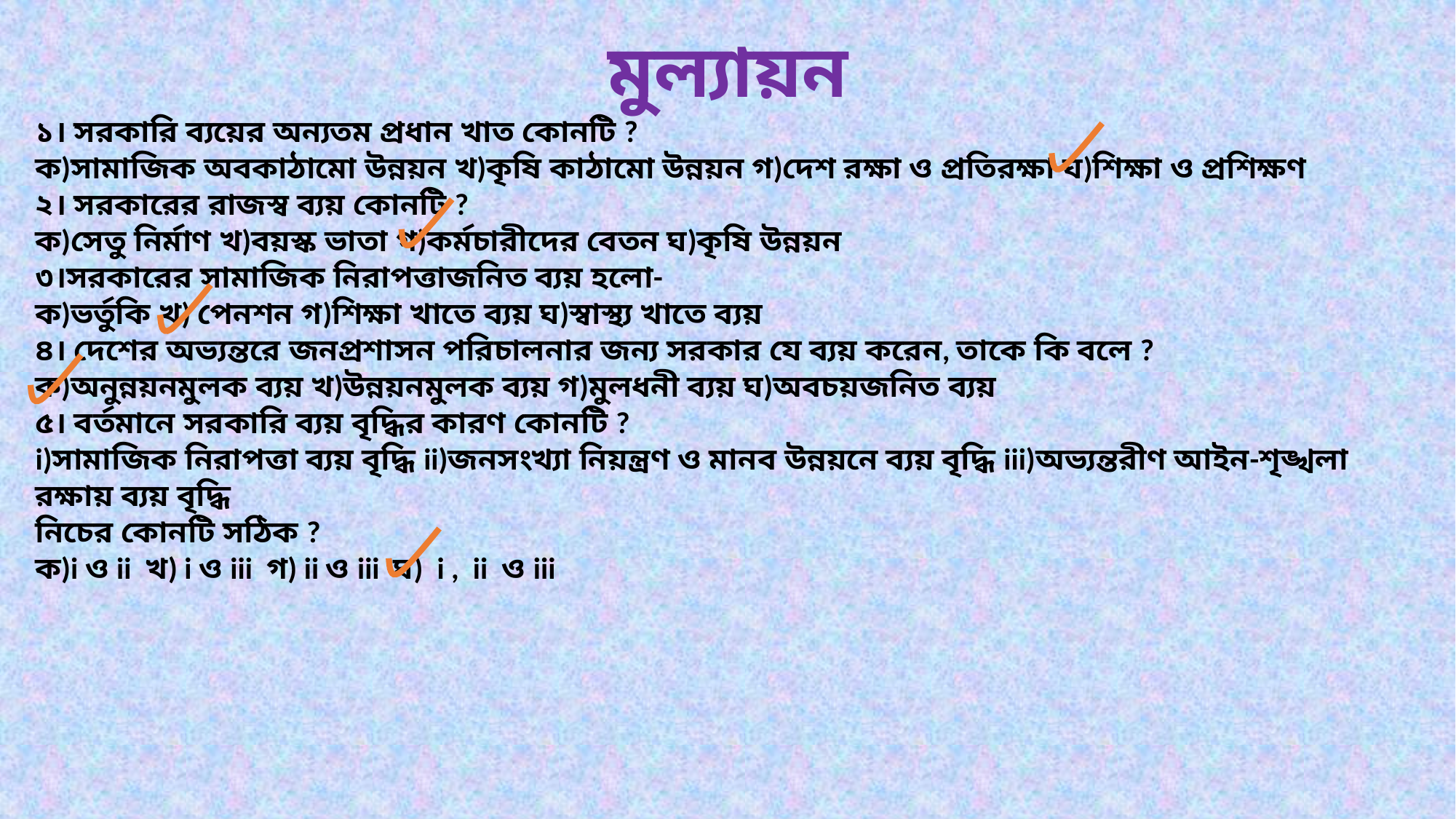

মুল্যায়ন
১। সরকারি ব্যয়ের অন্যতম প্রধান খাত কোনটি ?
ক)সামাজিক অবকাঠামো উন্নয়ন খ)কৃষি কাঠামো উন্নয়ন গ)দেশ রক্ষা ও প্রতিরক্ষা ঘ)শিক্ষা ও প্রশিক্ষণ
২। সরকারের রাজস্ব ব্যয় কোনটি ?
ক)সেতু নির্মাণ খ)বয়স্ক ভাতা গ)কর্মচারীদের বেতন ঘ)কৃষি উন্নয়ন
৩।সরকারের সামাজিক নিরাপত্তাজনিত ব্যয় হলো-
ক)ভর্তুকি খ) পেনশন গ)শিক্ষা খাতে ব্যয় ঘ)স্বাস্থ্য খাতে ব্যয়
৪। দেশের অভ্যন্তরে জনপ্রশাসন পরিচালনার জন্য সরকার যে ব্যয় করেন, তাকে কি বলে ?
ক)অনুন্নয়নমুলক ব্যয় খ)উন্নয়নমুলক ব্যয় গ)মুলধনী ব্যয় ঘ)অবচয়জনিত ব্যয়
৫। বর্তমানে সরকারি ব্যয় বৃদ্ধির কারণ কোনটি ?
i)সামাজিক নিরাপত্তা ব্যয় বৃদ্ধি ii)জনসংখ্যা নিয়ন্ত্রণ ও মানব উন্নয়নে ব্যয় বৃদ্ধি iii)অভ্যন্তরীণ আইন-শৃঙ্খলা রক্ষায় ব্যয় বৃদ্ধি
নিচের কোনটি সঠিক ?
ক)i ও ii  খ) i ও iii  গ) ii ও iii  ঘ)  i ,  ii  ও iii